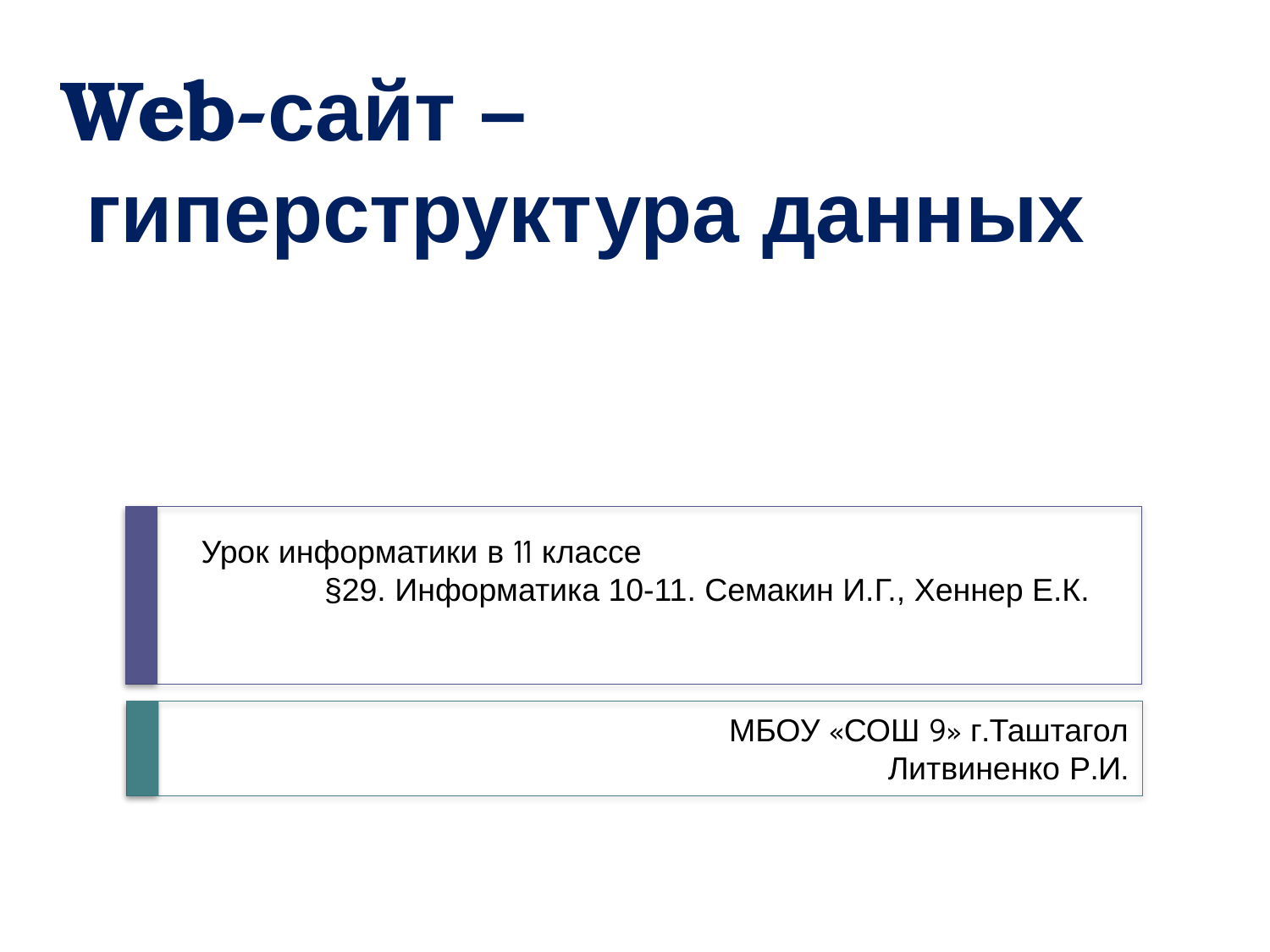

Web-сайт –
 гиперструктура данных
Урок информатики в 11 классе
§29. Информатика 10-11. Семакин И.Г., Хеннер Е.К.
МБОУ «СОШ 9» г.Таштагол
Литвиненко Р.И.